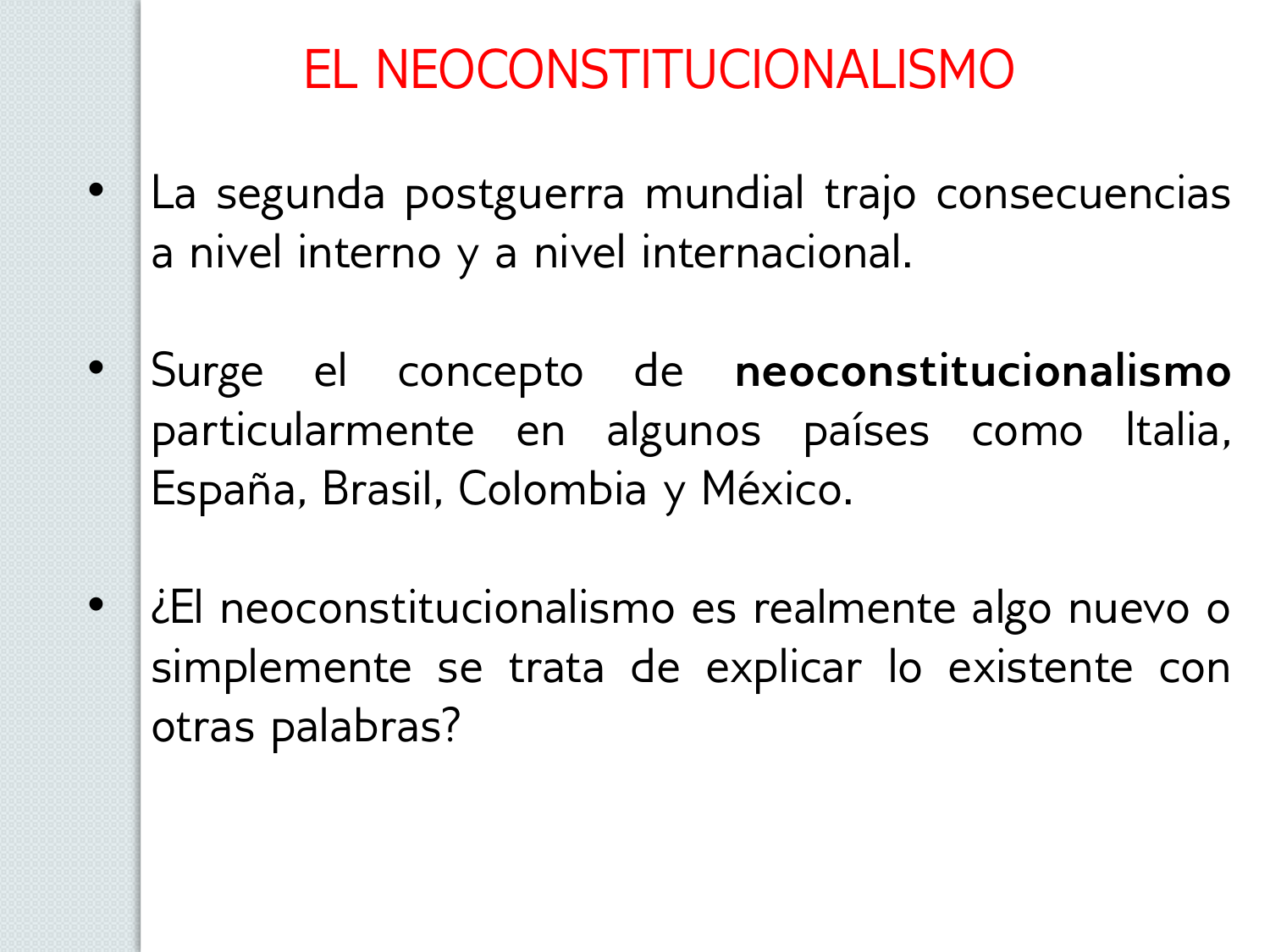

EL NEOCONSTITUCIONALISMO

La segunda postguerra mundial trajo consecuencias a nivel interno y a nivel internacional.

Surge el concepto de neoconstitucionalismo particularmente en algunos países como Italia, España, Brasil, Colombia y México.

¿El neoconstitucionalismo es realmente algo nuevo o simplemente se trata de explicar lo existente con otras palabras?